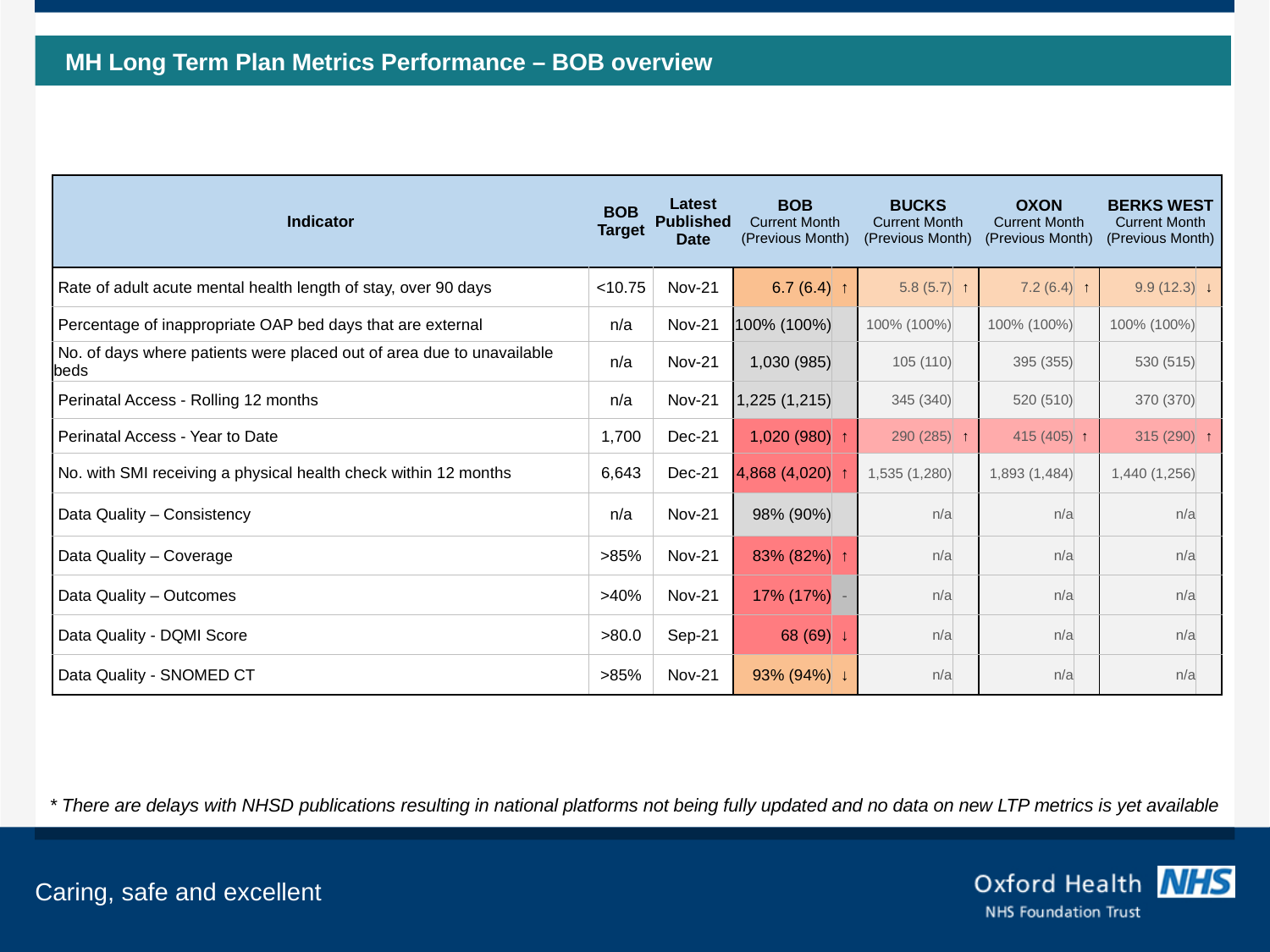

MH Long Term Plan Metrics Performance – BOB overview
| Indicator | BOB Target | Latest Published Date | BOB Current Month (Previous Month) |  | BUCKS Current Month (Previous Month) |  | OXON Current Month (Previous Month) |  | BERKS WEST Current Month (Previous Month) |  |
| --- | --- | --- | --- | --- | --- | --- | --- | --- | --- | --- |
| Rate of adult acute mental health length of stay, over 90 days | <10.75 | Nov-21 | 6.7 (6.4) | ↑ | 5.8 (5.7) | ↑ | 7.2 (6.4) | ↑ | 9.9 (12.3) | ↓ |
| Percentage of inappropriate OAP bed days that are external | n/a | Nov-21 | 100% (100%) |  | 100% (100%) |  | 100% (100%) |  | 100% (100%) |  |
| No. of days where patients were placed out of area due to unavailable beds | n/a | Nov-21 | 1,030 (985) |  | 105 (110) |  | 395 (355) |  | 530 (515) |  |
| Perinatal Access - Rolling 12 months | n/a | Nov-21 | 1,225 (1,215) |  | 345 (340) |  | 520 (510) |  | 370 (370) |  |
| Perinatal Access - Year to Date | 1,700 | Dec-21 | 1,020 (980) | ↑ | 290 (285) | ↑ | 415 (405) | ↑ | 315 (290) | ↑ |
| No. with SMI receiving a physical health check within 12 months | 6,643 | Dec-21 | 4,868 (4,020) | ↑ | 1,535 (1,280) |  | 1,893 (1,484) |  | 1,440 (1,256) |  |
| Data Quality – Consistency | n/a | Nov-21 | 98% (90%) |  | n/a |  | n/a |  | n/a |  |
| Data Quality – Coverage | >85% | Nov-21 | 83% (82%) | ↑ | n/a |  | n/a |  | n/a |  |
| Data Quality – Outcomes | >40% | Nov-21 | 17% (17%) | - | n/a |  | n/a |  | n/a |  |
| Data Quality - DQMI Score | >80.0 | Sep-21 | 68 (69) | ↓ | n/a |  | n/a |  | n/a |  |
| Data Quality - SNOMED CT | >85% | Nov-21 | 93% (94%) | ↓ | n/a |  | n/a |  | n/a |  |
* There are delays with NHSD publications resulting in national platforms not being fully updated and no data on new LTP metrics is yet available